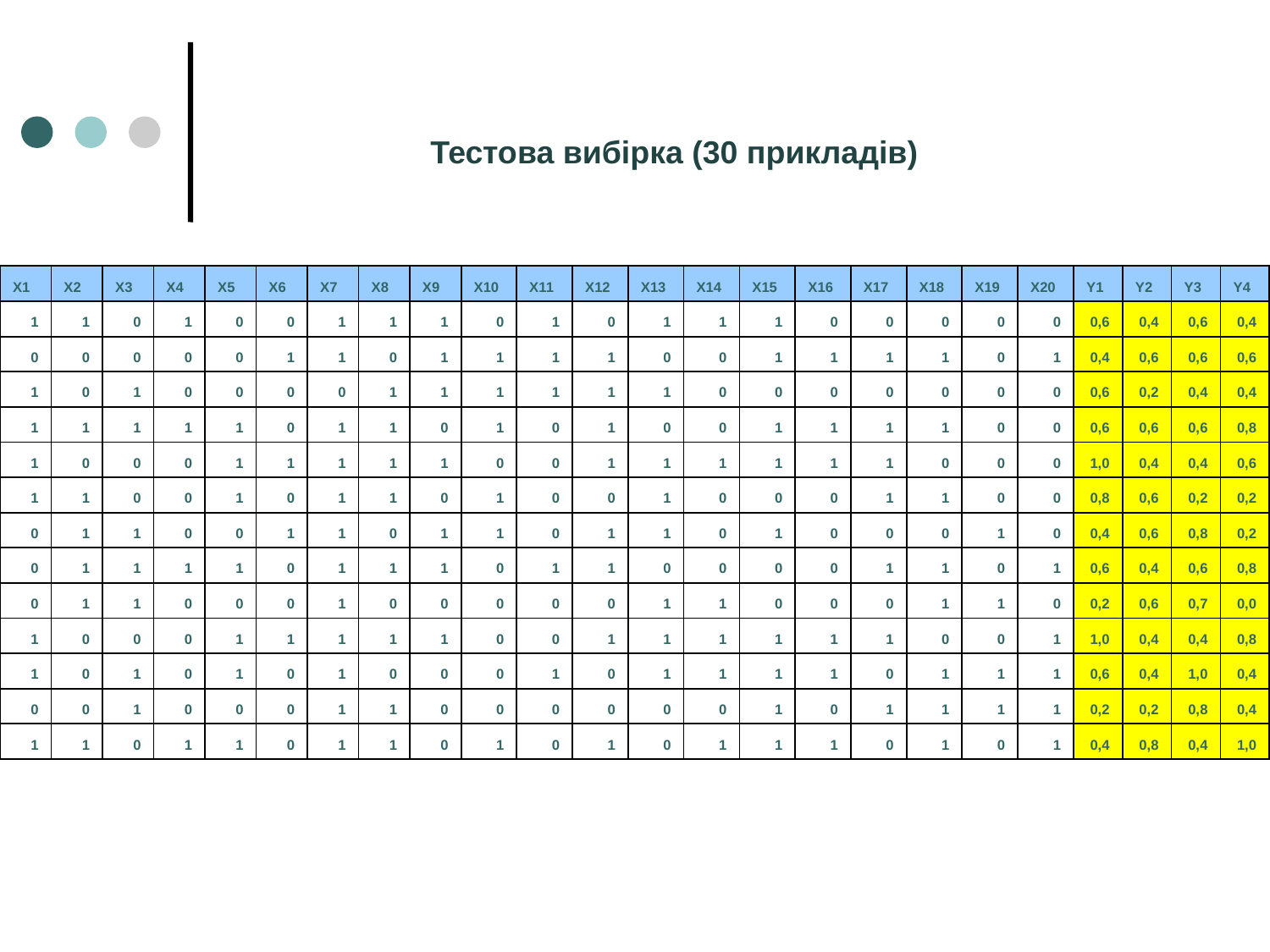

Тестова вибірка (30 прикладів)
| X1 | X2 | X3 | X4 | X5 | X6 | X7 | X8 | X9 | X10 | X11 | X12 | X13 | X14 | X15 | X16 | X17 | X18 | X19 | X20 | Y1 | Y2 | Y3 | Y4 |
| --- | --- | --- | --- | --- | --- | --- | --- | --- | --- | --- | --- | --- | --- | --- | --- | --- | --- | --- | --- | --- | --- | --- | --- |
| 1 | 1 | 0 | 1 | 0 | 0 | 1 | 1 | 1 | 0 | 1 | 0 | 1 | 1 | 1 | 0 | 0 | 0 | 0 | 0 | 0,6 | 0,4 | 0,6 | 0,4 |
| 0 | 0 | 0 | 0 | 0 | 1 | 1 | 0 | 1 | 1 | 1 | 1 | 0 | 0 | 1 | 1 | 1 | 1 | 0 | 1 | 0,4 | 0,6 | 0,6 | 0,6 |
| 1 | 0 | 1 | 0 | 0 | 0 | 0 | 1 | 1 | 1 | 1 | 1 | 1 | 0 | 0 | 0 | 0 | 0 | 0 | 0 | 0,6 | 0,2 | 0,4 | 0,4 |
| 1 | 1 | 1 | 1 | 1 | 0 | 1 | 1 | 0 | 1 | 0 | 1 | 0 | 0 | 1 | 1 | 1 | 1 | 0 | 0 | 0,6 | 0,6 | 0,6 | 0,8 |
| 1 | 0 | 0 | 0 | 1 | 1 | 1 | 1 | 1 | 0 | 0 | 1 | 1 | 1 | 1 | 1 | 1 | 0 | 0 | 0 | 1,0 | 0,4 | 0,4 | 0,6 |
| 1 | 1 | 0 | 0 | 1 | 0 | 1 | 1 | 0 | 1 | 0 | 0 | 1 | 0 | 0 | 0 | 1 | 1 | 0 | 0 | 0,8 | 0,6 | 0,2 | 0,2 |
| 0 | 1 | 1 | 0 | 0 | 1 | 1 | 0 | 1 | 1 | 0 | 1 | 1 | 0 | 1 | 0 | 0 | 0 | 1 | 0 | 0,4 | 0,6 | 0,8 | 0,2 |
| 0 | 1 | 1 | 1 | 1 | 0 | 1 | 1 | 1 | 0 | 1 | 1 | 0 | 0 | 0 | 0 | 1 | 1 | 0 | 1 | 0,6 | 0,4 | 0,6 | 0,8 |
| 0 | 1 | 1 | 0 | 0 | 0 | 1 | 0 | 0 | 0 | 0 | 0 | 1 | 1 | 0 | 0 | 0 | 1 | 1 | 0 | 0,2 | 0,6 | 0,7 | 0,0 |
| 1 | 0 | 0 | 0 | 1 | 1 | 1 | 1 | 1 | 0 | 0 | 1 | 1 | 1 | 1 | 1 | 1 | 0 | 0 | 1 | 1,0 | 0,4 | 0,4 | 0,8 |
| 1 | 0 | 1 | 0 | 1 | 0 | 1 | 0 | 0 | 0 | 1 | 0 | 1 | 1 | 1 | 1 | 0 | 1 | 1 | 1 | 0,6 | 0,4 | 1,0 | 0,4 |
| 0 | 0 | 1 | 0 | 0 | 0 | 1 | 1 | 0 | 0 | 0 | 0 | 0 | 0 | 1 | 0 | 1 | 1 | 1 | 1 | 0,2 | 0,2 | 0,8 | 0,4 |
| 1 | 1 | 0 | 1 | 1 | 0 | 1 | 1 | 0 | 1 | 0 | 1 | 0 | 1 | 1 | 1 | 0 | 1 | 0 | 1 | 0,4 | 0,8 | 0,4 | 1,0 |